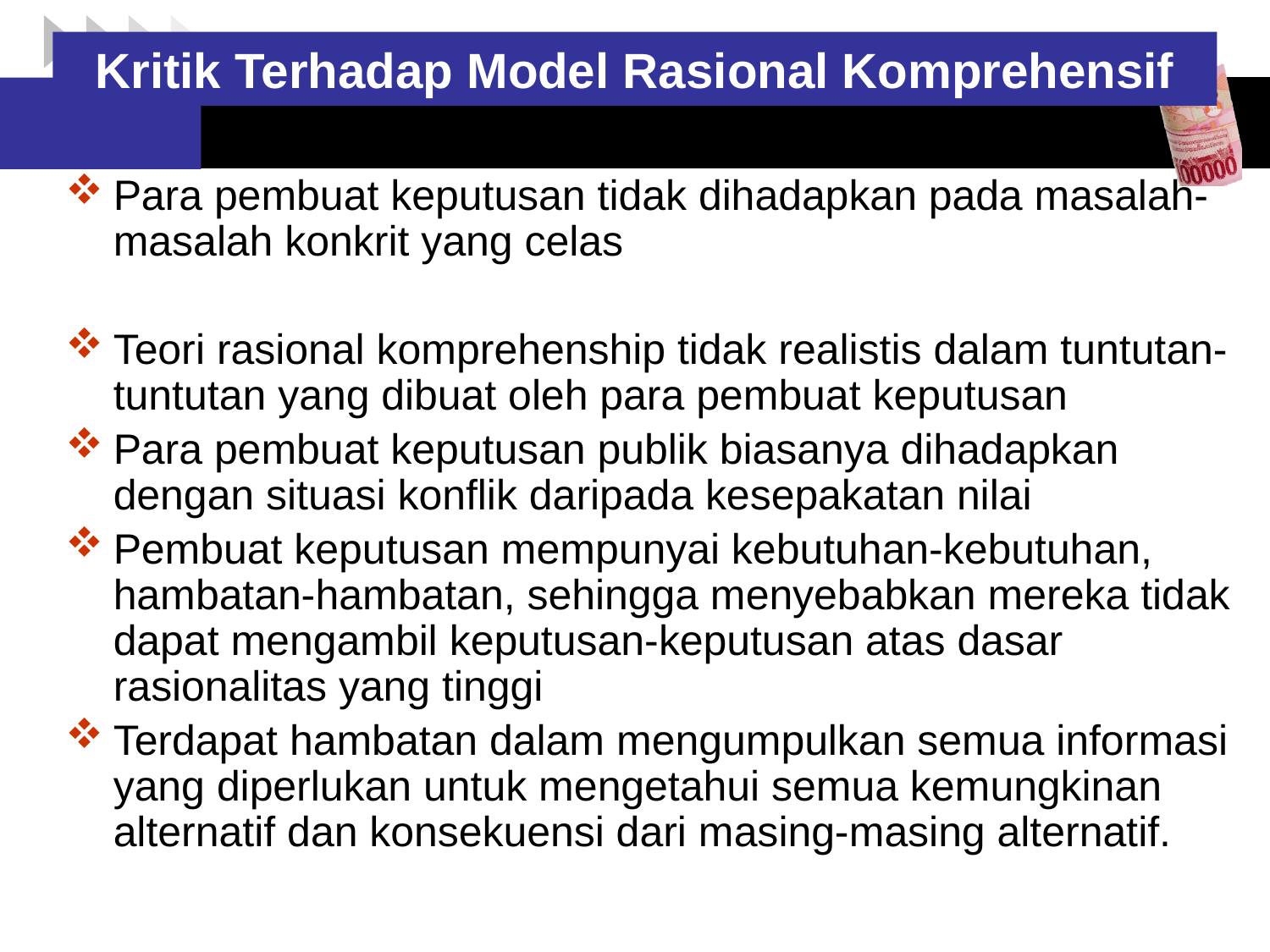

# Kritik Terhadap Model Rasional Komprehensif
Para pembuat keputusan tidak dihadapkan pada masalah-masalah konkrit yang celas

Teori rasional komprehenship tidak realistis dalam tuntutan-tuntutan yang dibuat oleh para pembuat keputusan
Para pembuat keputusan publik biasanya dihadapkan dengan situasi konflik daripada kesepakatan nilai
Pembuat keputusan mempunyai kebutuhan-kebutuhan, hambatan-hambatan, sehingga menyebabkan mereka tidak dapat mengambil keputusan-keputusan atas dasar rasionalitas yang tinggi
Terdapat hambatan dalam mengumpulkan semua informasi yang diperlukan untuk mengetahui semua kemungkinan alternatif dan konsekuensi dari masing-masing alternatif.